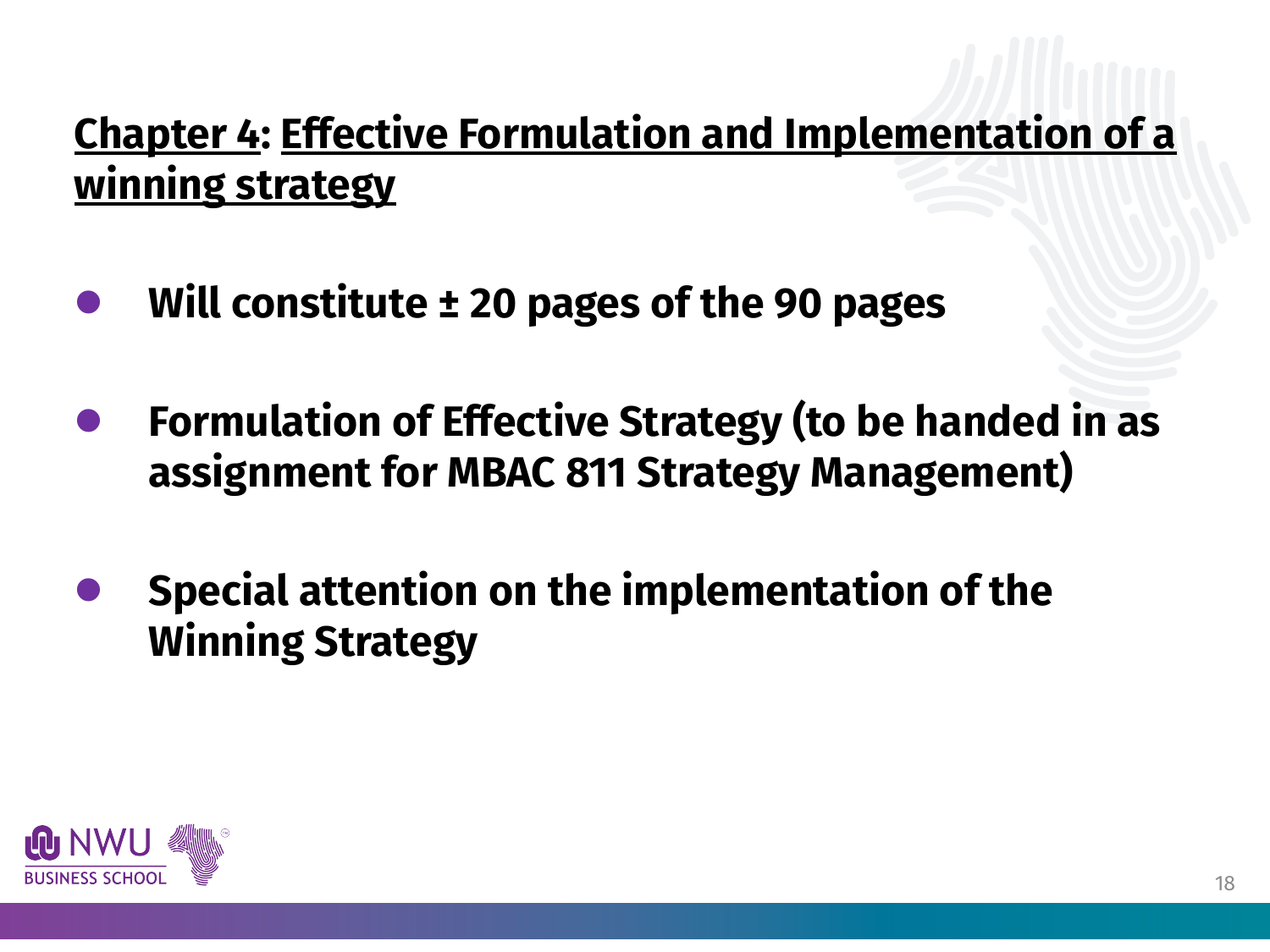

Chapter 4: Effective Formulation and Implementation of a winning strategy

Will constitute ± 20 pages of the 90 pages

Formulation of Effective Strategy (to be handed in as assignment for MBAC 811 Strategy Management)

Special attention on the implementation of the Winning Strategy

18